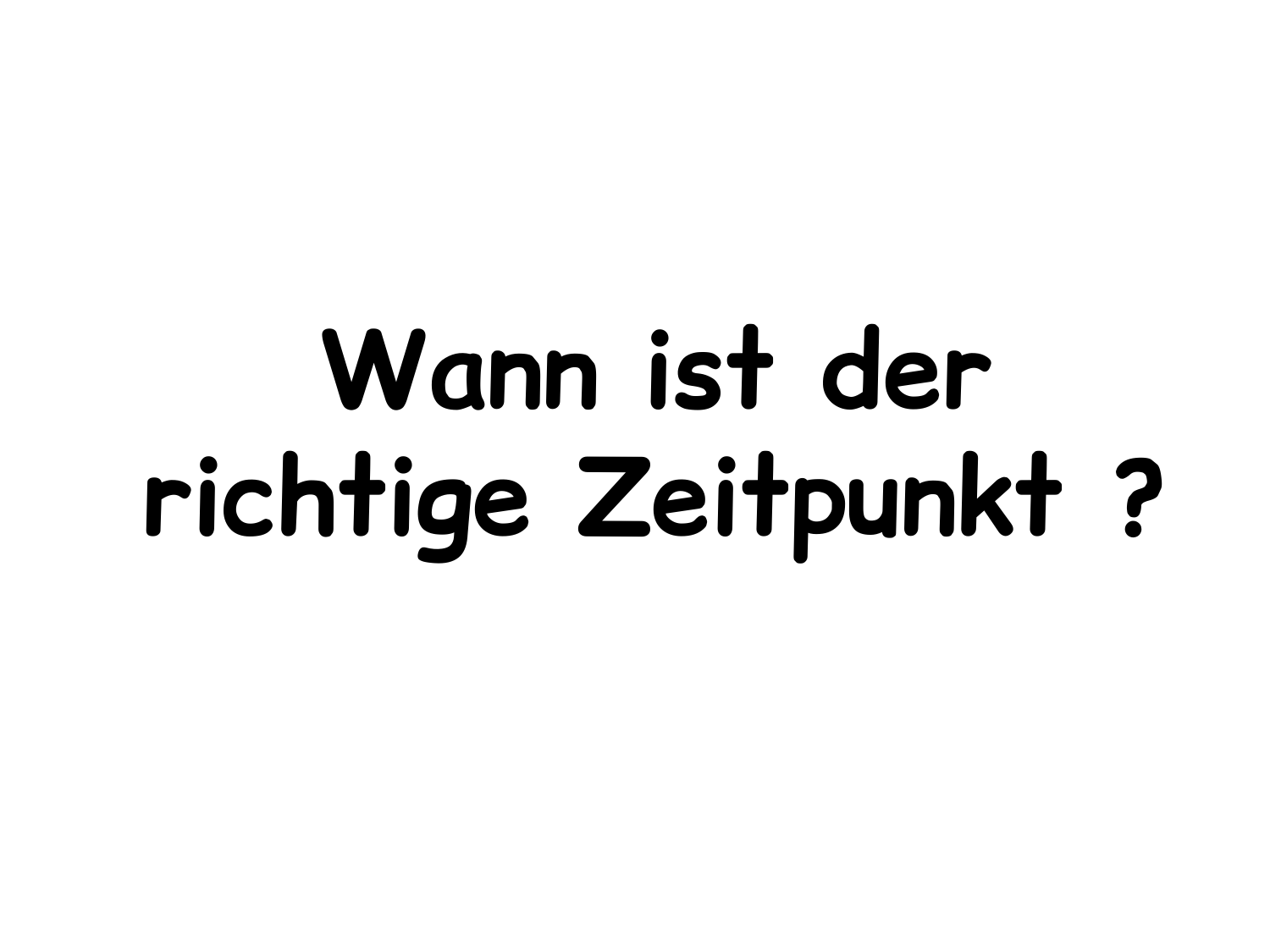

# Wann ist der richtige Zeitpunkt ?